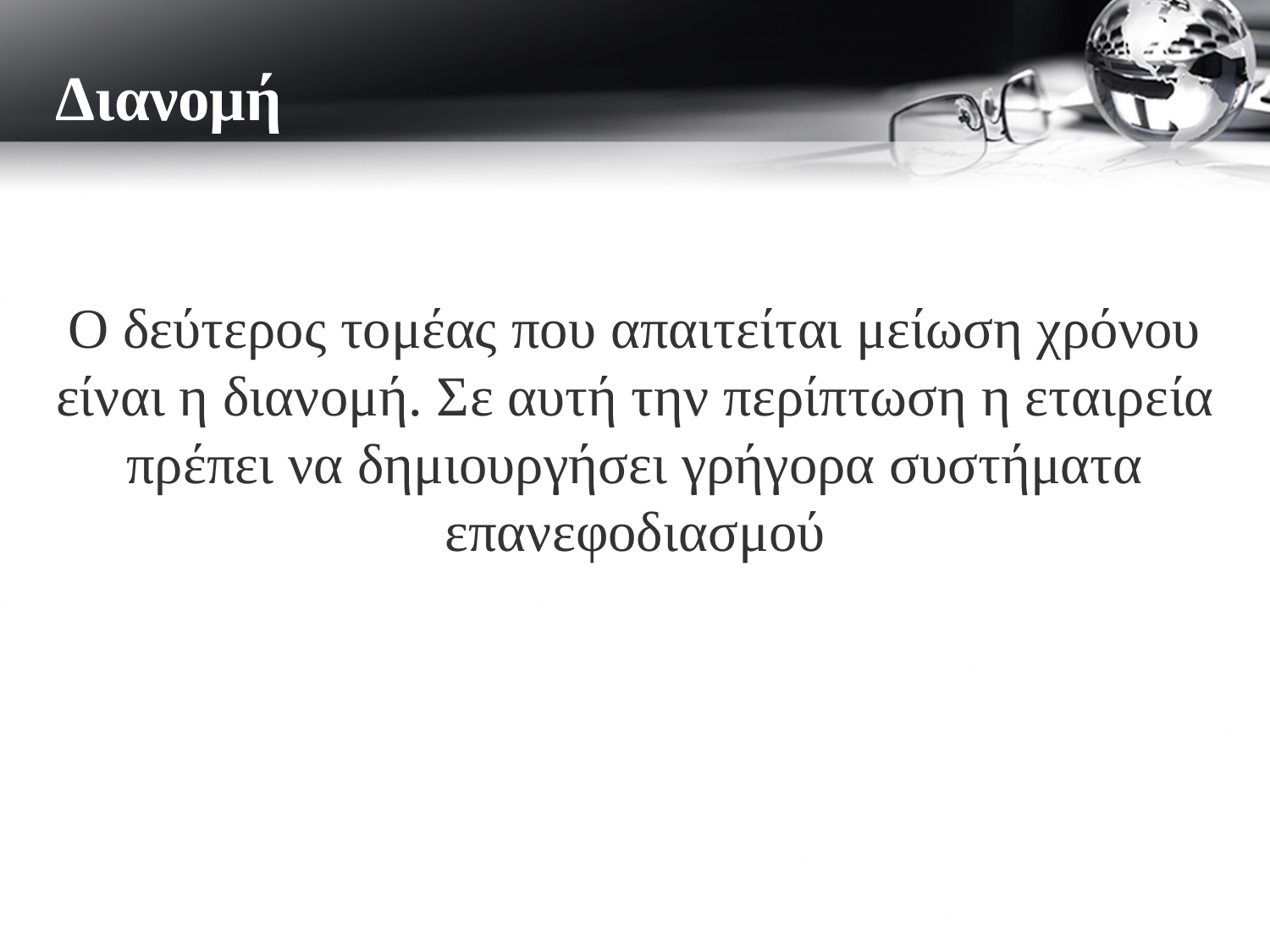

Διανομή
# ΔΙΑΝΟΜΗ
Ο δεύτερος τομέας που απαιτείται μείωση χρόνου είναι η διανομή. Σε αυτή την περίπτωση η εταιρεία πρέπει να δημιουργήσει γρήγορα συστήματα επανεφοδιασμού